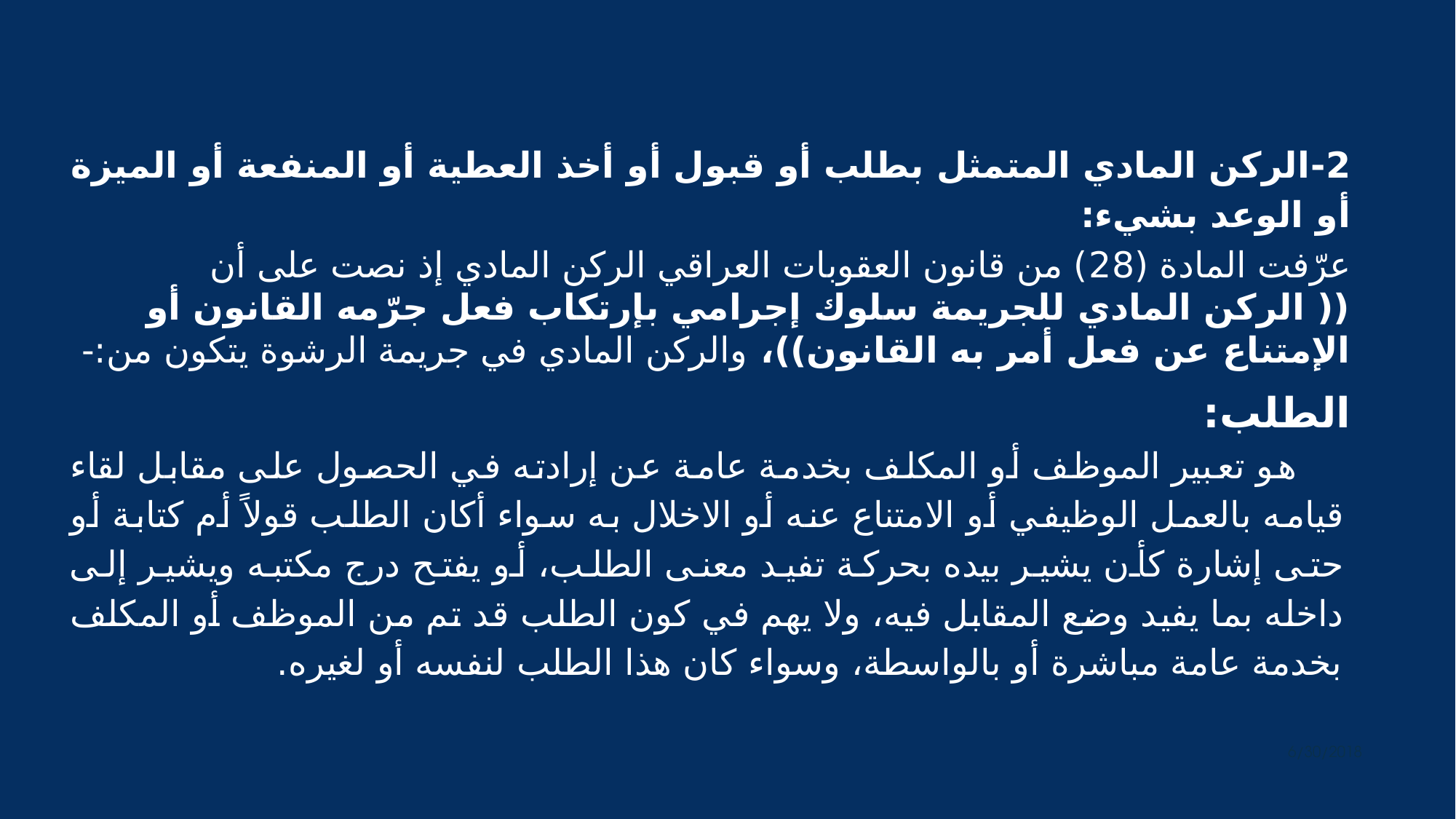

#
2-الركن المادي المتمثل بطلب أو قبول أو أخذ العطية أو المنفعة أو الميزة أو الوعد بشيء:
عرّفت المادة (28) من قانون العقوبات العراقي الركن المادي إذ نصت على أن (( الركن المادي للجريمة سلوك إجرامي بإرتكاب فعل جرّمه القانون أو الإمتناع عن فعل أمر به القانون))، والركن المادي في جريمة الرشوة يتكون من:-
الطلب:
هو تعبير الموظف أو المكلف بخدمة عامة عن إرادته في الحصول على مقابل لقاء قيامه بالعمل الوظيفي أو الامتناع عنه أو الاخلال به سواء أكان الطلب قولاً أم كتابة أو حتى إشارة كأن يشير بيده بحركة تفيد معنى الطلب، أو يفتح درج مكتبه ويشير إلى داخله بما يفيد وضع المقابل فيه، ولا يهم في كون الطلب قد تم من الموظف أو المكلف بخدمة عامة مباشرة أو بالواسطة، وسواء كان هذا الطلب لنفسه أو لغيره.

8
6/30/2018